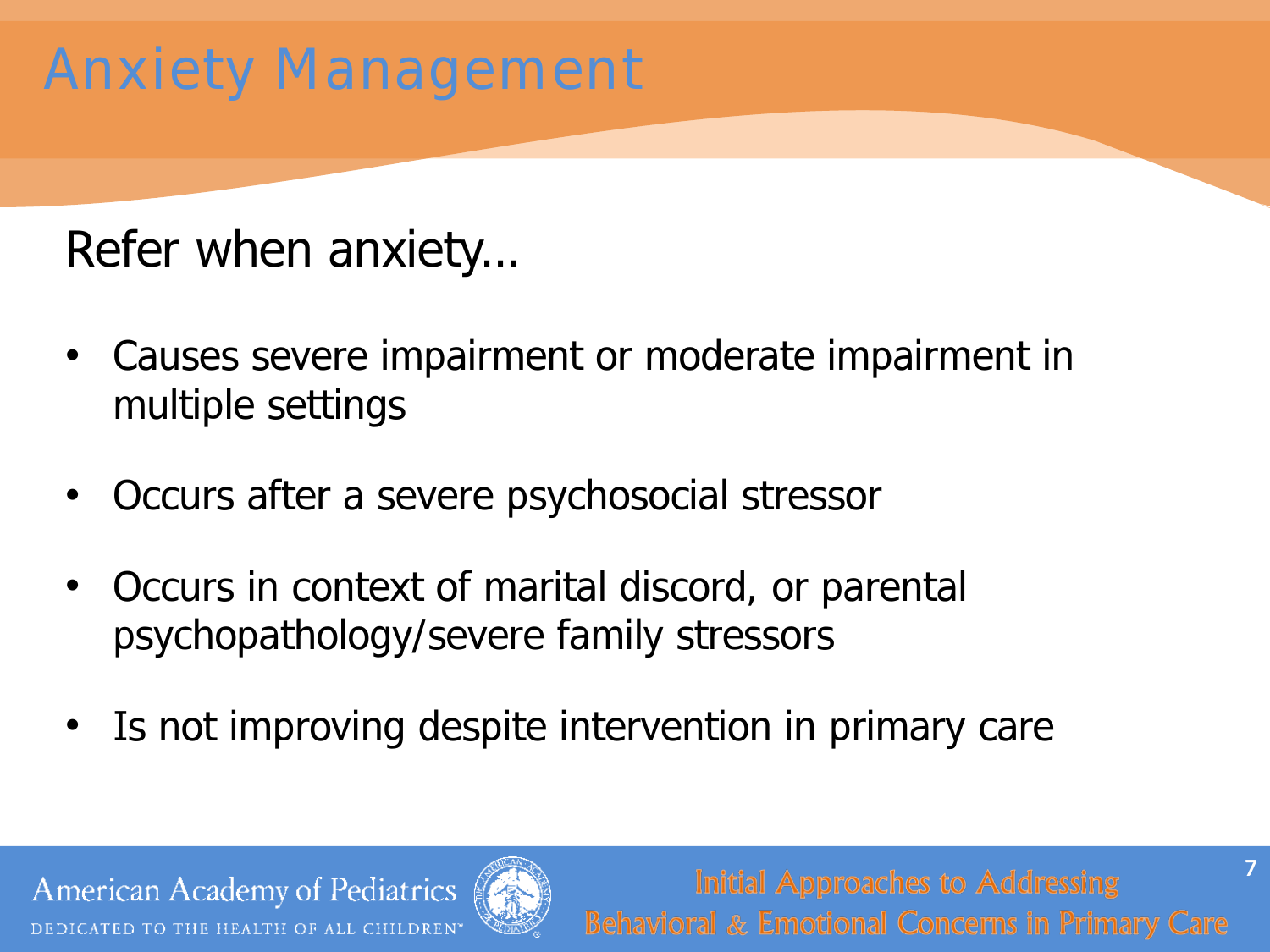

# Anxiety Management
Refer when anxiety…
Causes severe impairment or moderate impairment in multiple settings
Occurs after a severe psychosocial stressor
Occurs in context of marital discord, or parental psychopathology/severe family stressors
Is not improving despite intervention in primary care

7